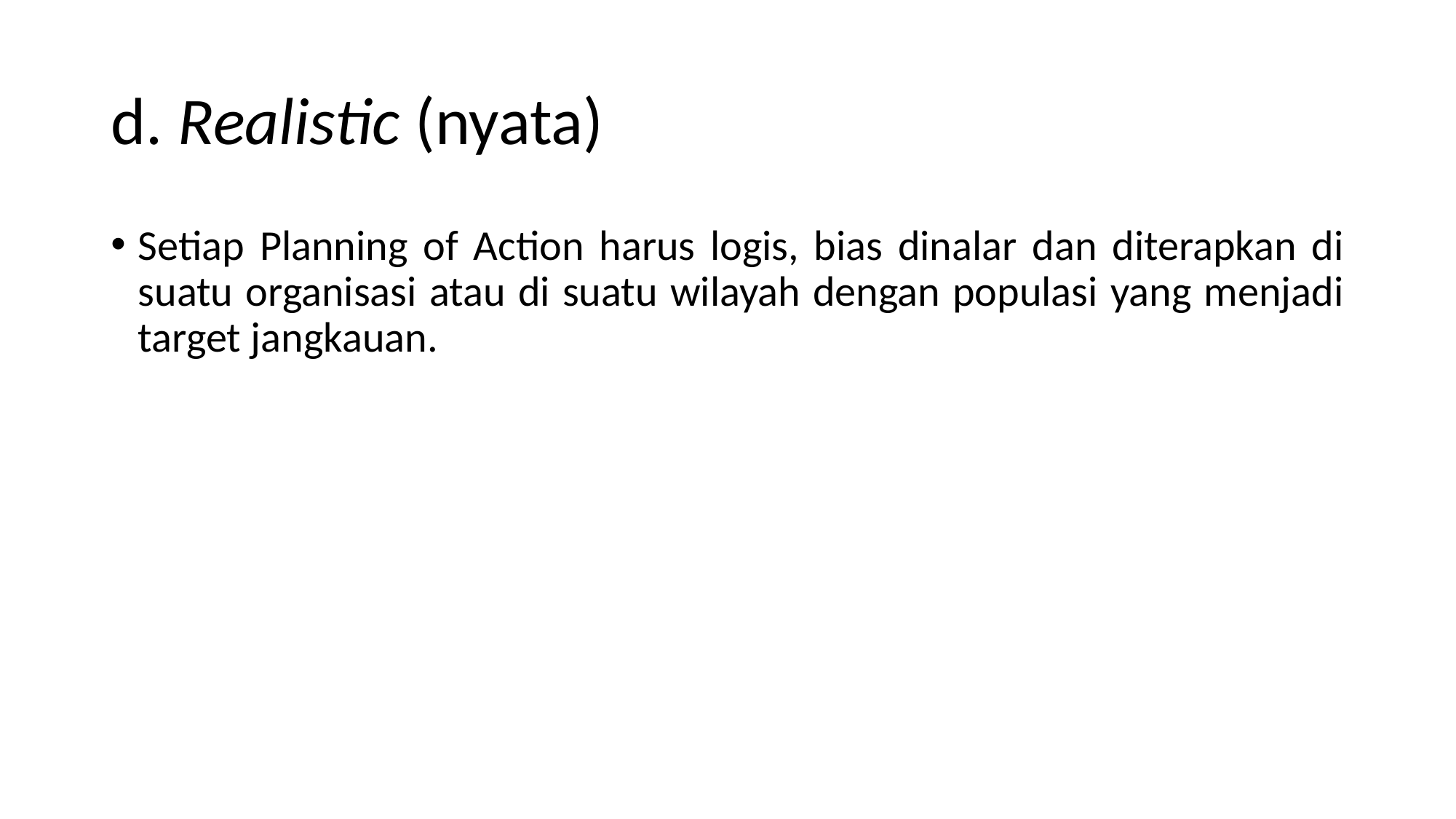

# d. Realistic (nyata)
Setiap Planning of Action harus logis, bias dinalar dan diterapkan di suatu organisasi atau di suatu wilayah dengan populasi yang menjadi target jangkauan.